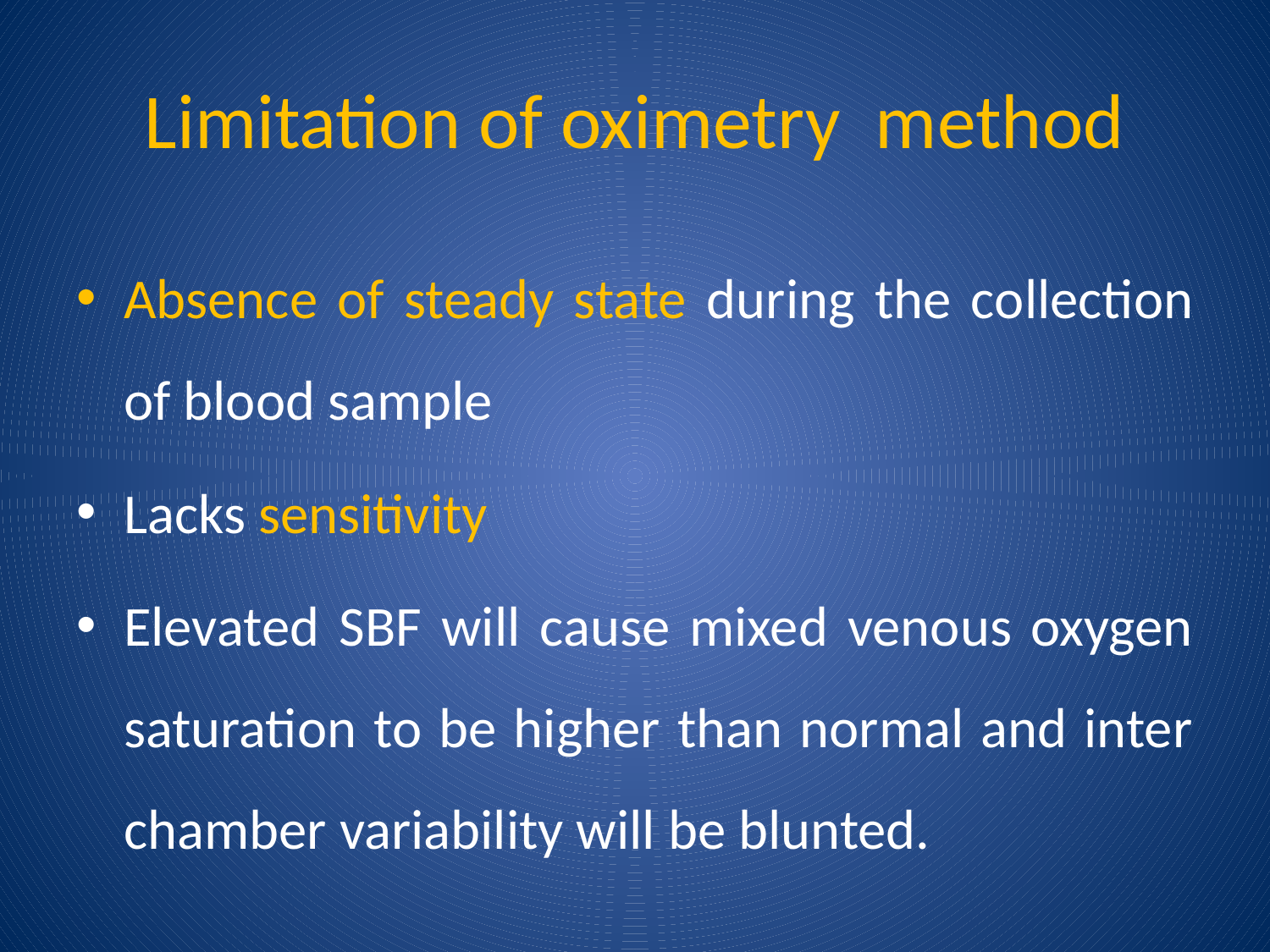

# Limitation of oximetry  method
Absence of steady state during the collection of blood sample
Lacks sensitivity
Elevated SBF will cause mixed venous oxygen saturation to be higher than normal and inter chamber variability will be blunted.